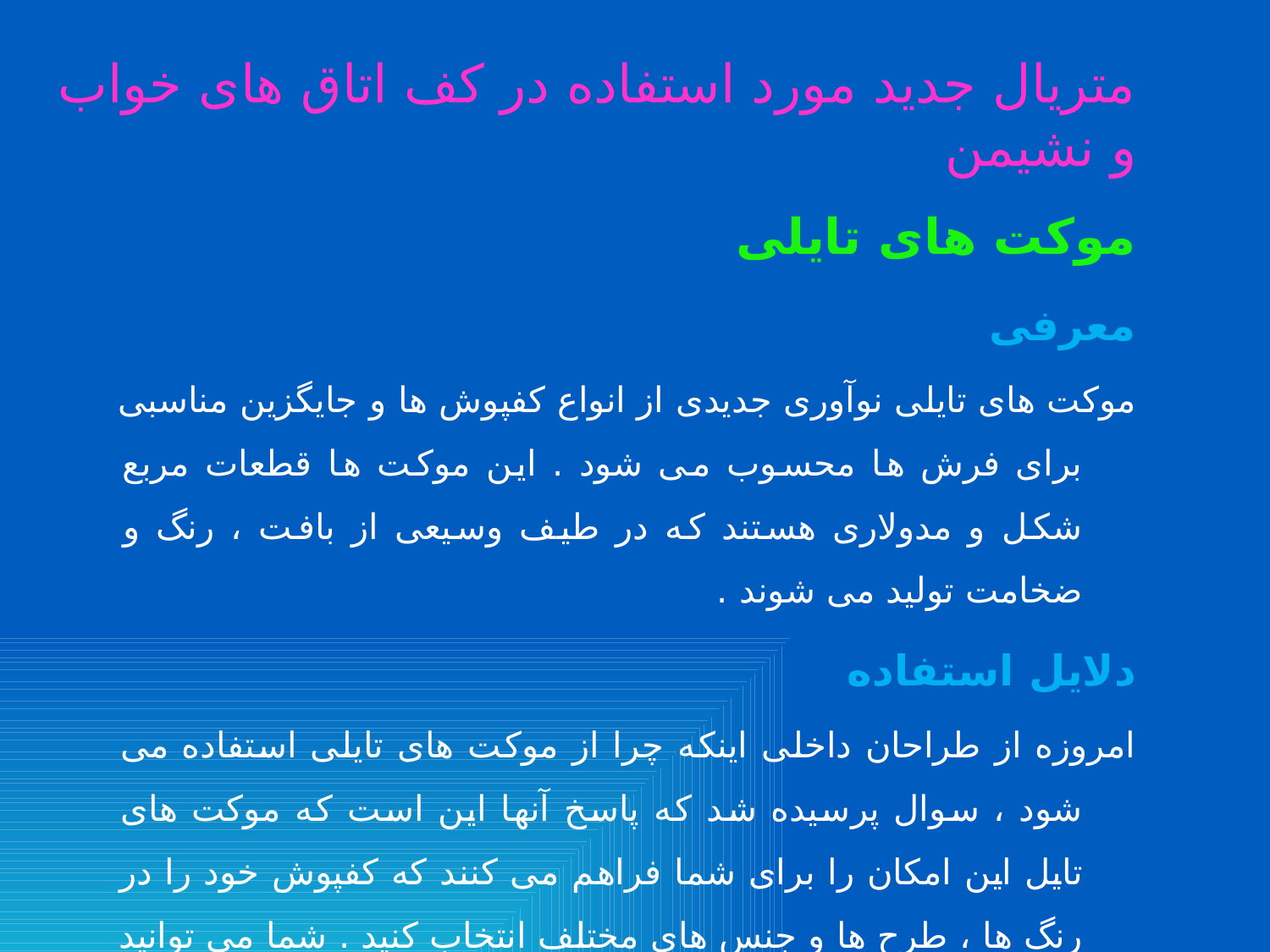

# متریال جدید مورد استفاده در کف اتاق های خواب و نشیمن
موکت های تایلی
معرفی
	موکت های تایلی نوآوری جدیدی از انواع کفپوش ها و جایگزین مناسبی برای فرش ها محسوب می شود . این موکت ها قطعات مربع شکل و مدولاری هستند که در طیف وسیعی از بافت ، رنگ و ضخامت تولید می شوند .
دلایل استفاده
	امروزه از طراحان داخلی اینکه چرا از موکت های تایلی استفاده می شود ، سوال پرسیده شد که پاسخ آنها این است که موکت های تایل این امکان را برای شما فراهم می کنند که کفپوش خود را در رنگ ها ، طرح ها و جنس های مختلف انتخاب کنید . شما می توانید بنا به سلیقه خود بسته یه رنگ آمیزی فضای مورد نظرتان از ترکیب رنگ ها و طرح های مختلف به طرح خاص نهایی خود برسید